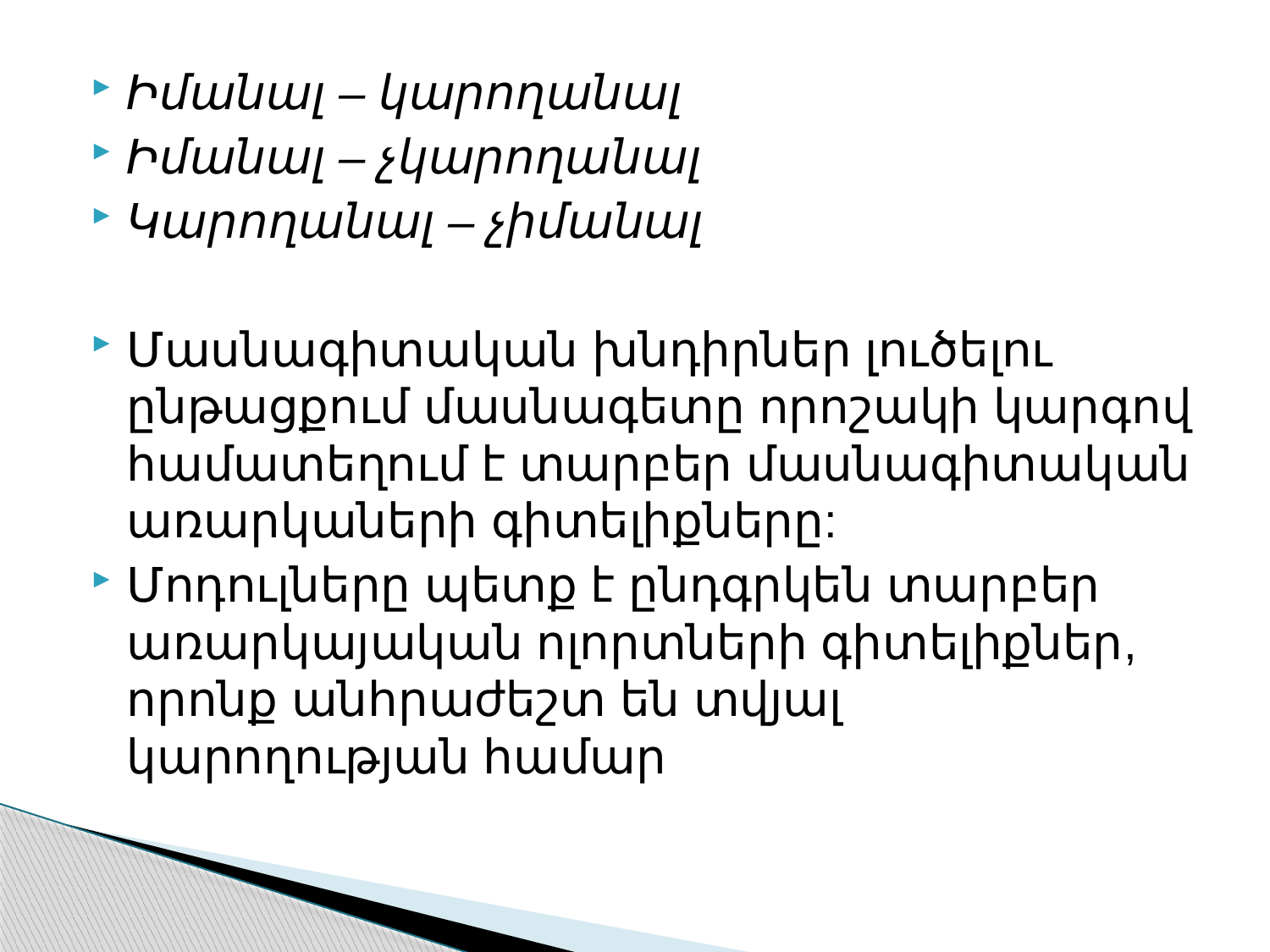

Իմանալ – կարողանալ
Իմանալ – չկարողանալ
Կարողանալ – չիմանալ

Մասնագիտական խնդիրներ լուծելու ընթացքում մասնագետը որոշակի կարգով համատեղում է տարբեր մասնագիտական առարկաների գիտելիքները:
Մոդուլները պետք է ընդգրկեն տարբեր առարկայական ոլորտների գիտելիքներ,  որոնք անհրաժեշտ են տվյալ կարողության համար